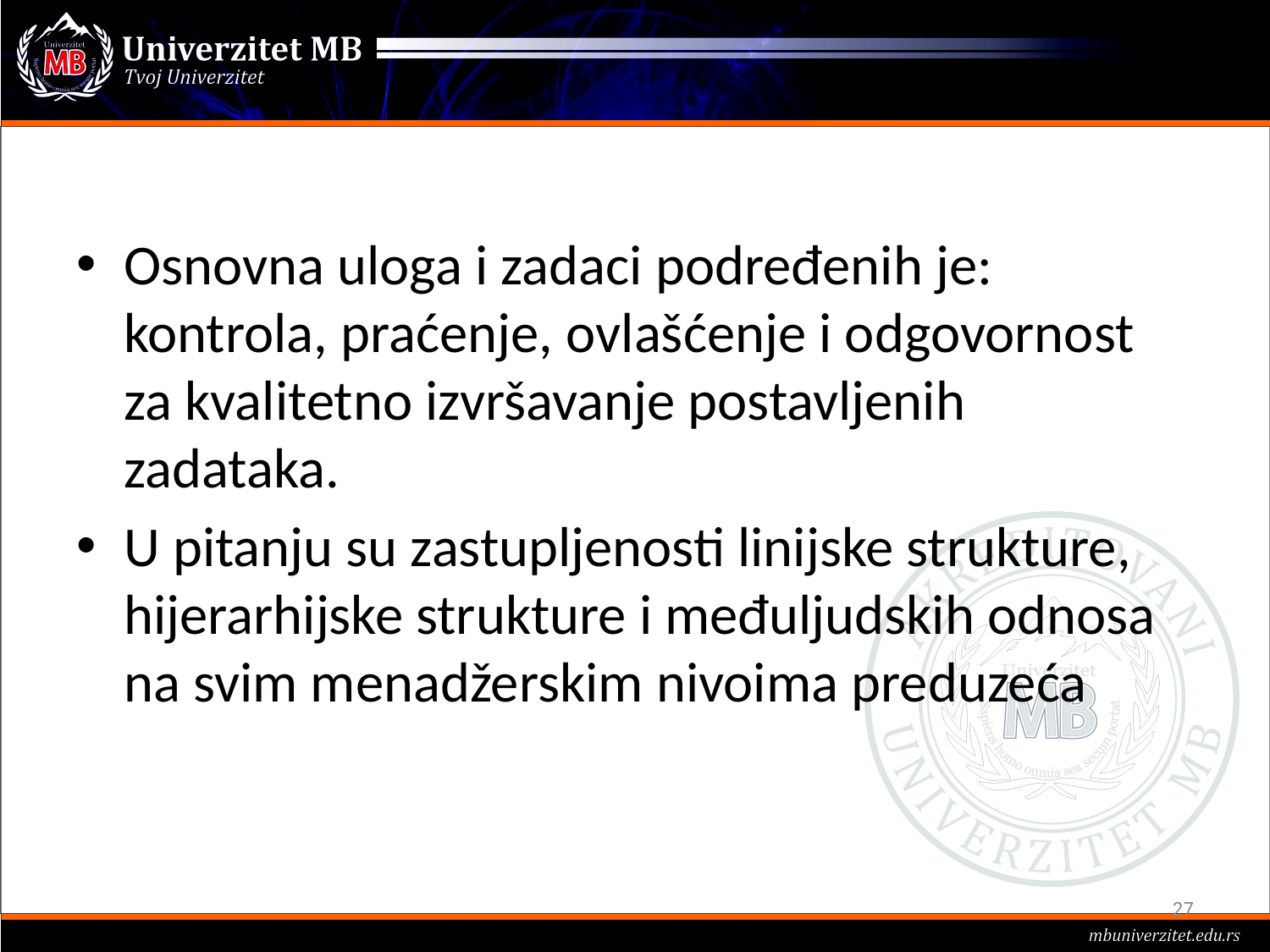

#
Osnovna uloga i zadaci podređenih je: kontrola, praćenje, ovlašćenje i odgovornost za kvalitetno izvršavanje postavljenih zadataka.
U pitanju su zastupljenosti linijske strukture, hijerarhijske strukture i međuljudskih odnosa na svim menadžerskim nivoima preduzeća
27